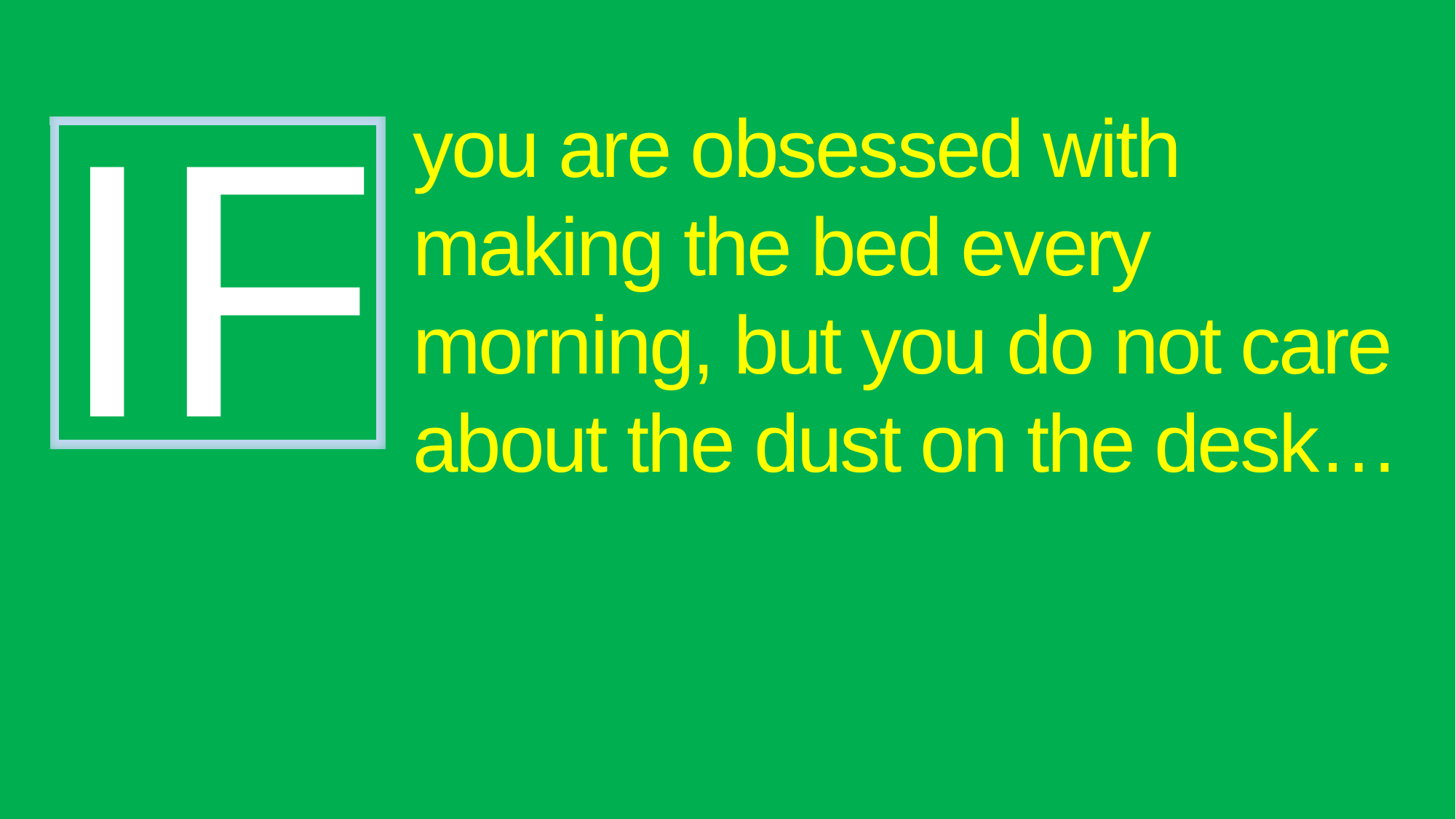

you are obsessed with making the bed every morning, but you do not care about the dust on the desk…
IF

YOU MIGHT BE GLENDA